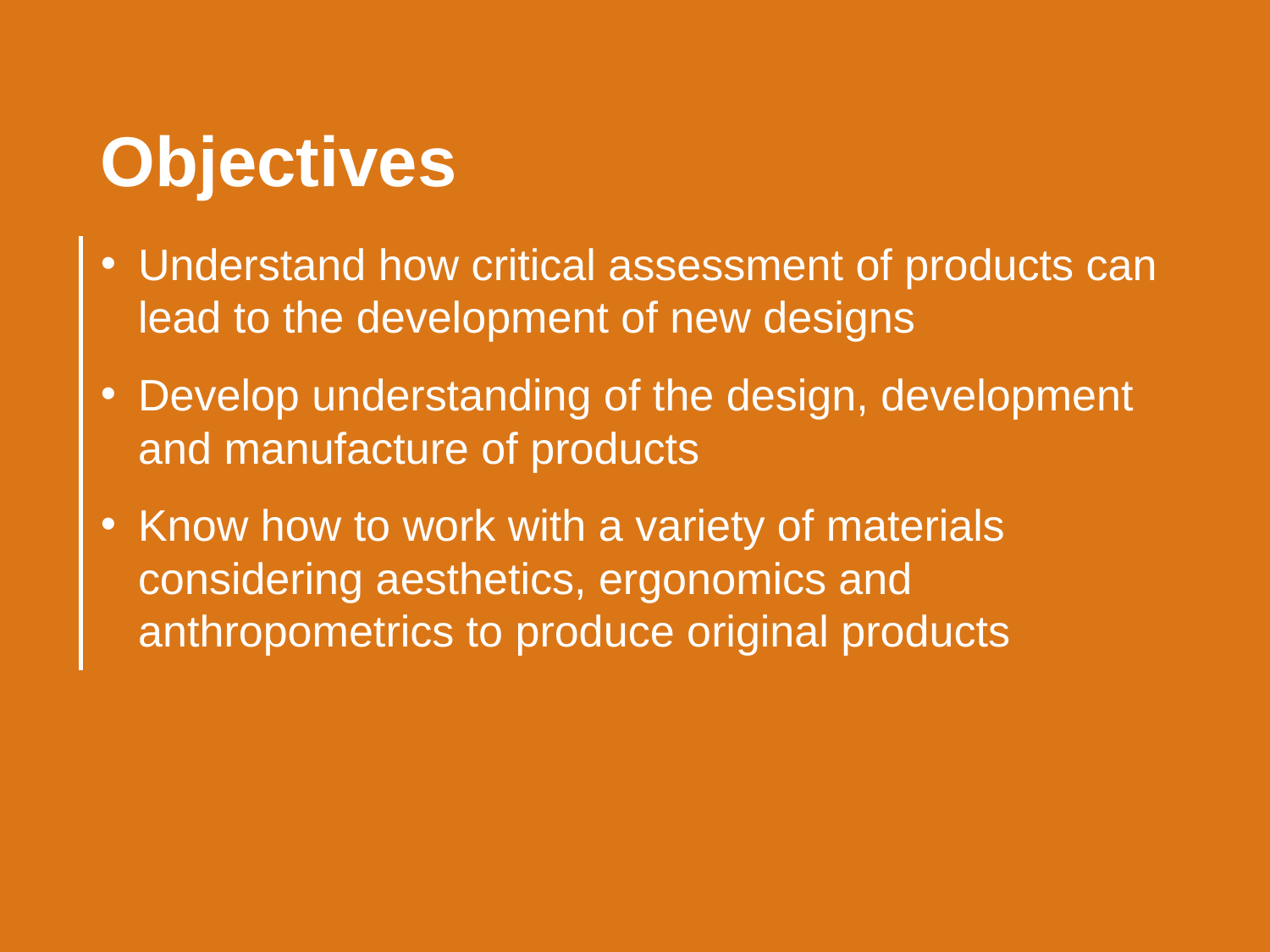

Objectives
Understand how critical assessment of products can lead to the development of new designs​
Develop understanding of the design, development and manufacture of products
Know how to work with a variety of materials considering aesthetics, ergonomics and anthropometrics to produce original products​